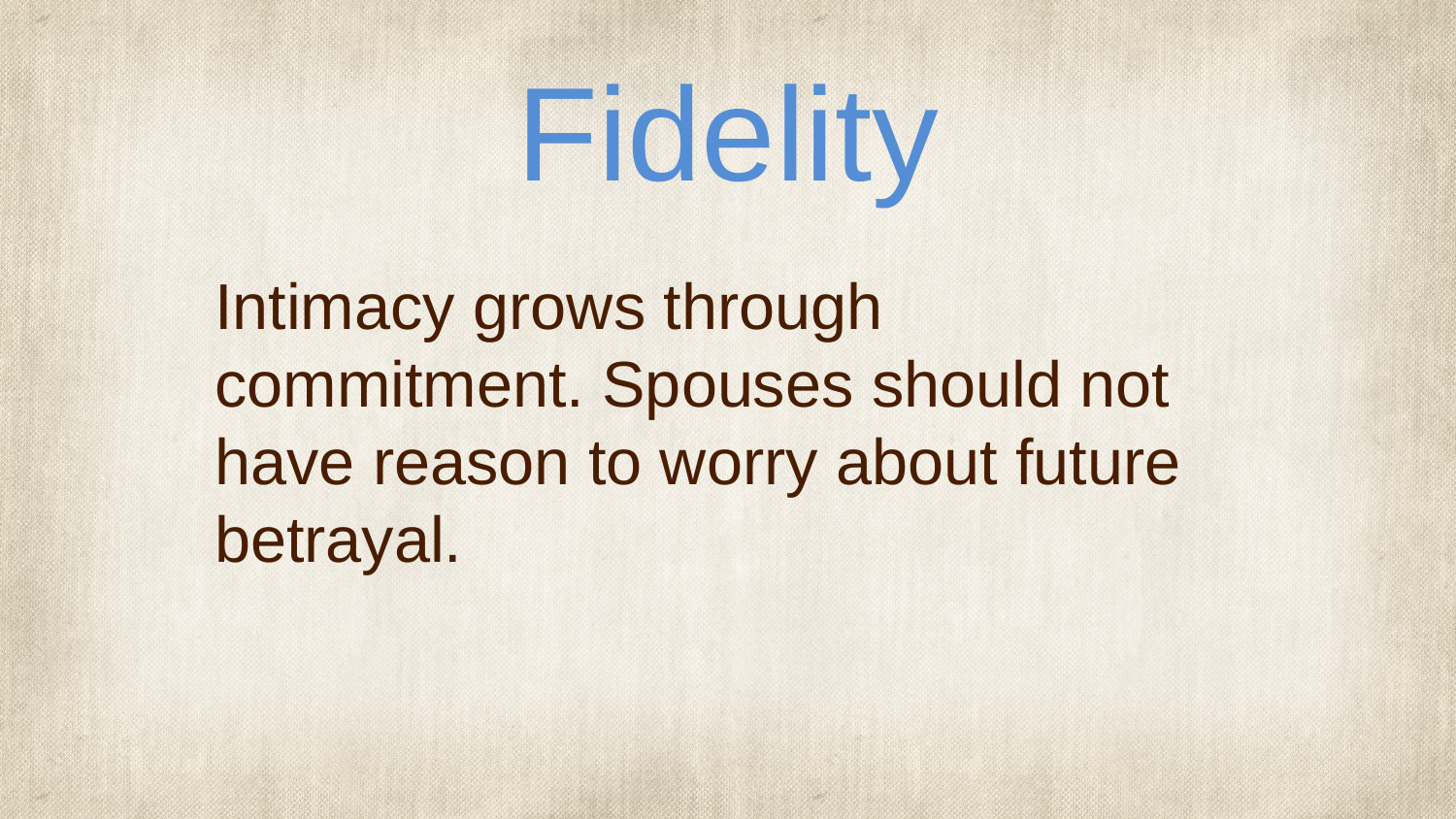

# Fidelity
Intimacy grows through commitment. Spouses should not have reason to worry about future betrayal.